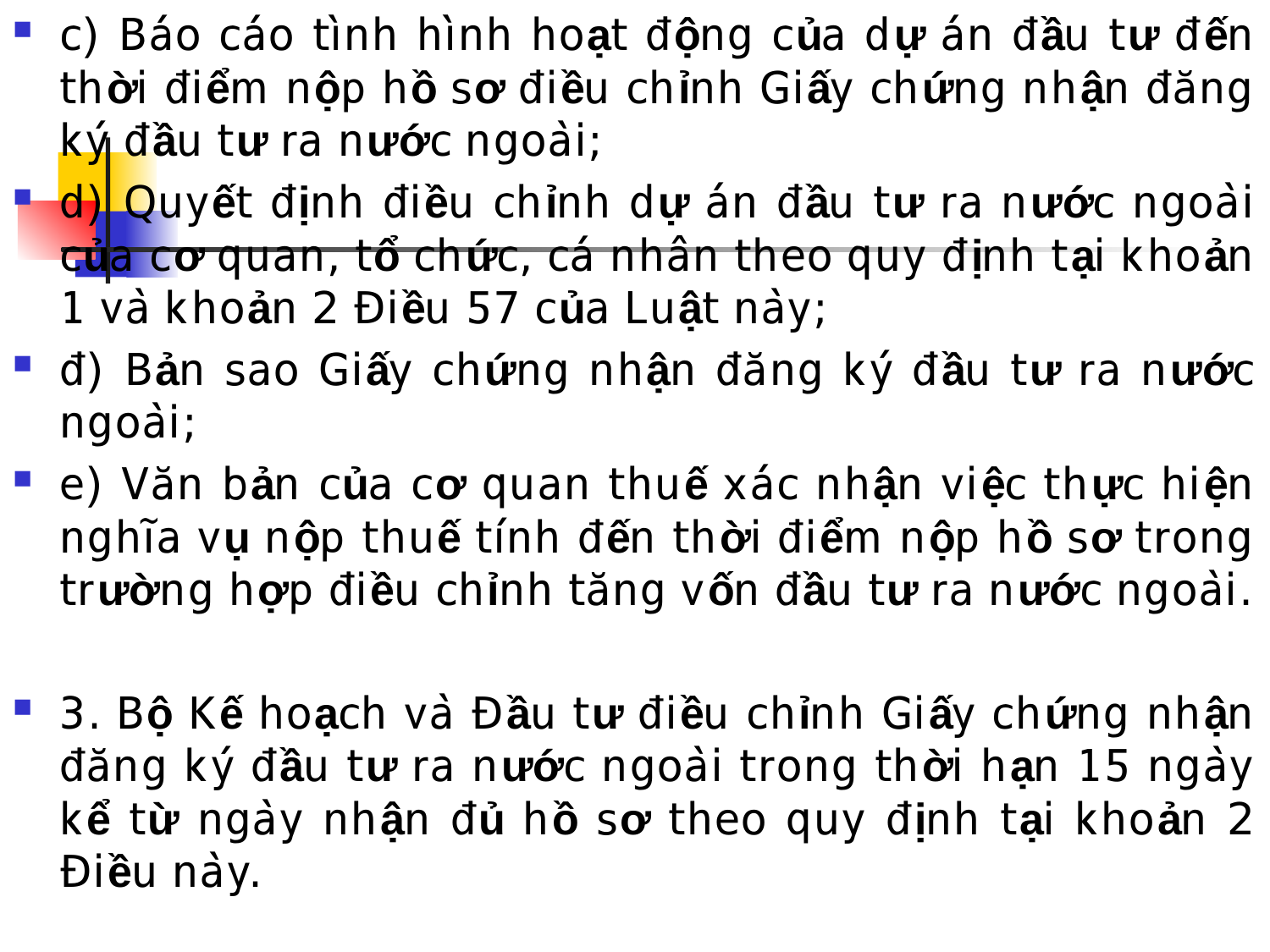

c) Báo cáo tình hình hoạt động của dự án đầu tư đến thời điểm nộp hồ sơ điều chỉnh Giấy chứng nhận đăng ký đầu tư ra nước ngoài;
d) Quyết định điều chỉnh dự án đầu tư ra nước ngoài của cơ quan, tổ chức, cá nhân theo quy định tại khoản 1 và khoản 2 Điều 57 của Luật này;
đ) Bản sao Giấy chứng nhận đăng ký đầu tư ra nước ngoài;
e) Văn bản của cơ quan thuế xác nhận việc thực hiện nghĩa vụ nộp thuế tính đến thời điểm nộp hồ sơ trong trường hợp điều chỉnh tăng vốn đầu tư ra nước ngoài.

3. Bộ Kế hoạch và Đầu tư điều chỉnh Giấy chứng nhận đăng ký đầu tư ra nước ngoài trong thời hạn 15 ngày kể từ ngày nhận đủ hồ sơ theo quy định tại khoản 2 Điều này.

#